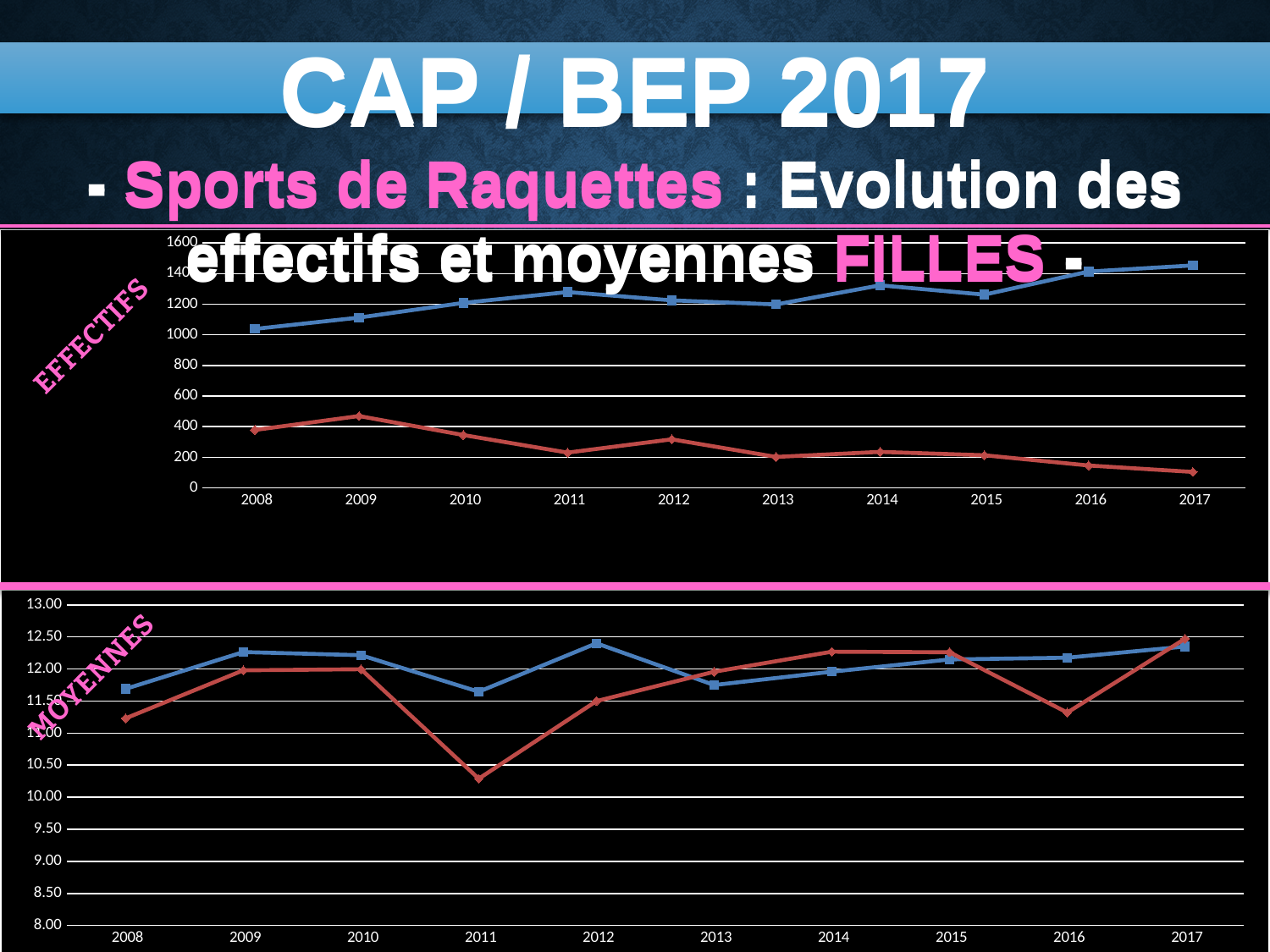

CAP / BEP 2017
- Sports de Raquettes : Evolution des effectifs et moyennes FILLES -
CAP / BEP 2017
- Sports de Raquettes : Evolution des effectifs et moyennes FILLES -

### Chart

| Category | BADMINTON | TENNIS DE TABLE |
|---|---|---|
|  2008 | 1038.0 | 378.0 |
|  2009 | 1112.0 | 469.0 |
|  2010 | 1208.0 | 345.0 |
|  2011 | 1279.0 | 230.0 |
|  2012 | 1225.0 | 317.0 |
|  2013 | 1198.0 | 202.0 |
|  2014 | 1323.0 | 235.0 |
|  2015 | 1262.0 | 213.0 |
|  2016 | 1413.0 | 146.0 |
|  2017 | 1453.0 | 104.0 |
EFFECTIFS

### Chart

| Category | BADMINTON | TENNIS DE TABLE |
|---|---|---|
|  2008 | 11.69 | 11.23 |
|  2009 | 12.263579136690648 | 11.979744136460555 |
|  2010 | 12.214900662251662 | 11.99623188405797 |
|  2011 | 11.644846577498036 | 10.289565217391306 |
|  2012 | 12.4 | 11.5 |
|  2013 | 11.749579831932781 | 11.957213930348258 |
|  2014 | 11.957926829268304 | 12.269230769230765 |
|  2015 | 12.14855 | 12.26066 |
|  2016 | 12.176262626262629 | 11.320833333333333 |
|  2017 | 12.350842696629218 | 12.471153846153847 |
MOYENNES